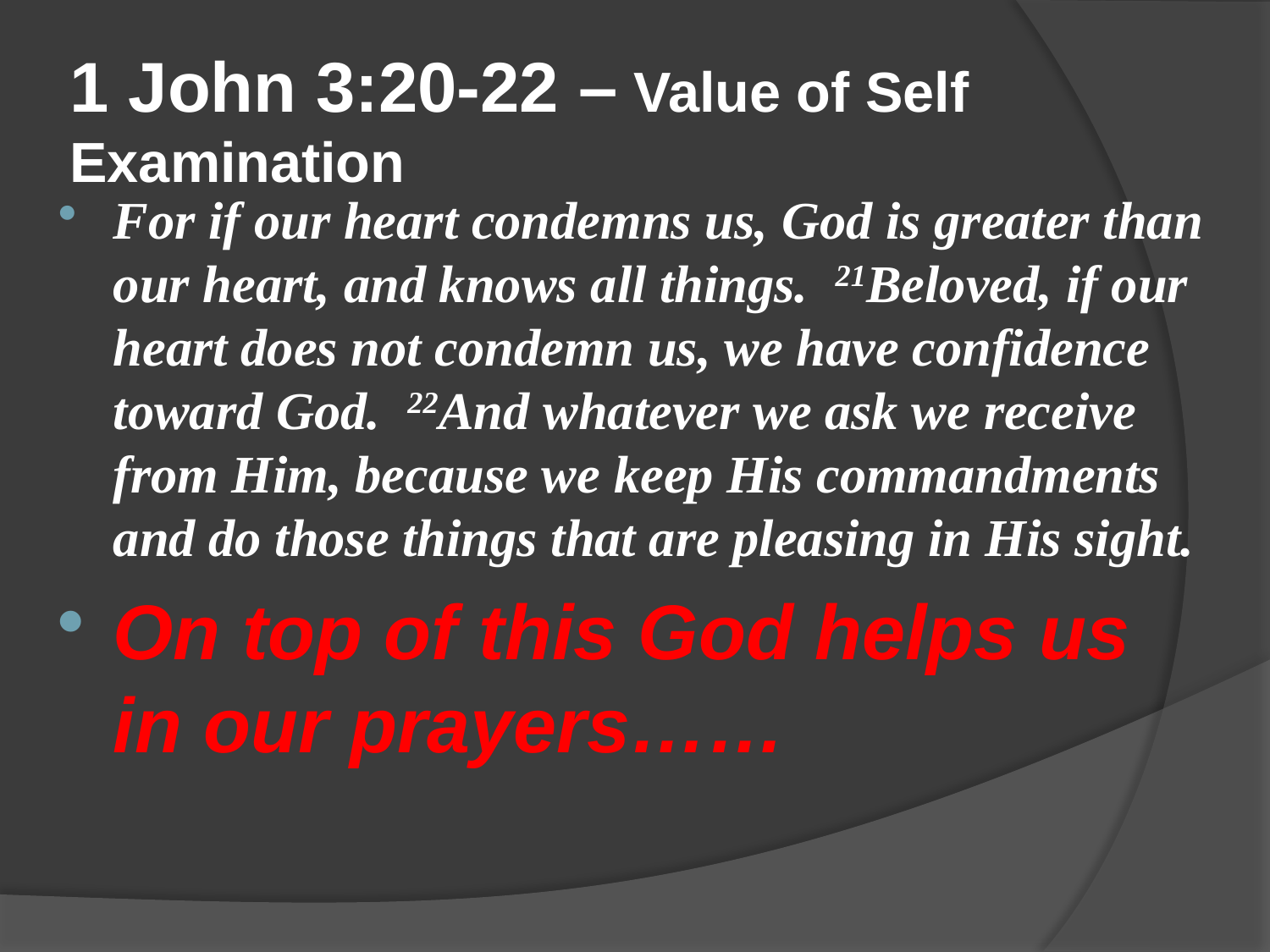

# 1 John 3:20-22 – Value of Self Examination
For if our heart condemns us, God is greater than our heart, and knows all things.  21Beloved, if our heart does not condemn us, we have confidence toward God.  22And whatever we ask we receive from Him, because we keep His commandments and do those things that are pleasing in His sight.
On top of this God helps us in our prayers……